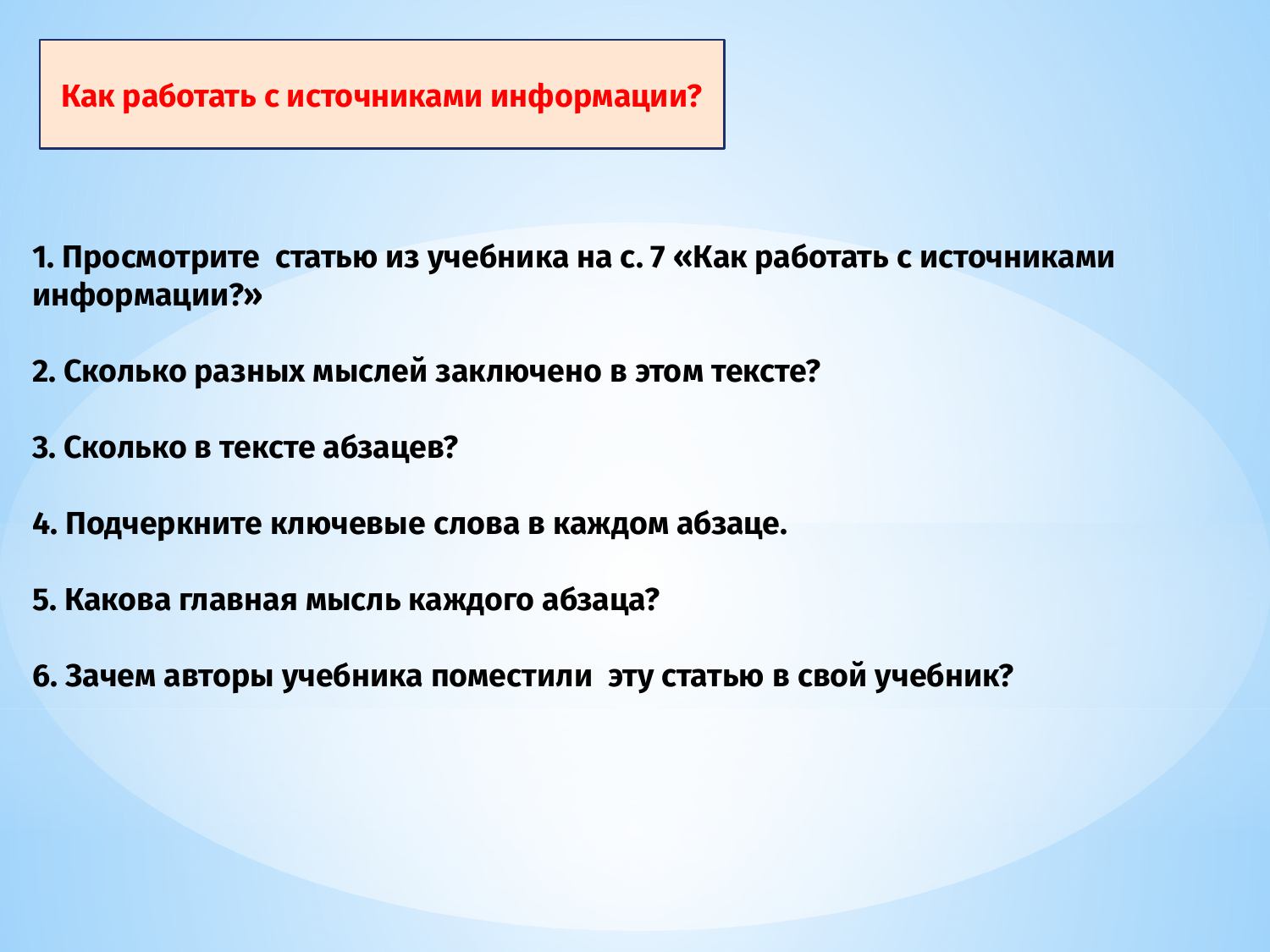

Как работать с источниками информации?
1. Просмотрите  статью из учебника на с. 7 «Как работать с источниками информации?»

2. Сколько разных мыслей заключено в этом тексте?

3. Сколько в тексте абзацев?

4. Подчеркните ключевые слова в каждом абзаце.

5. Какова главная мысль каждого абзаца?

6. Зачем авторы учебника поместили  эту статью в свой учебник?